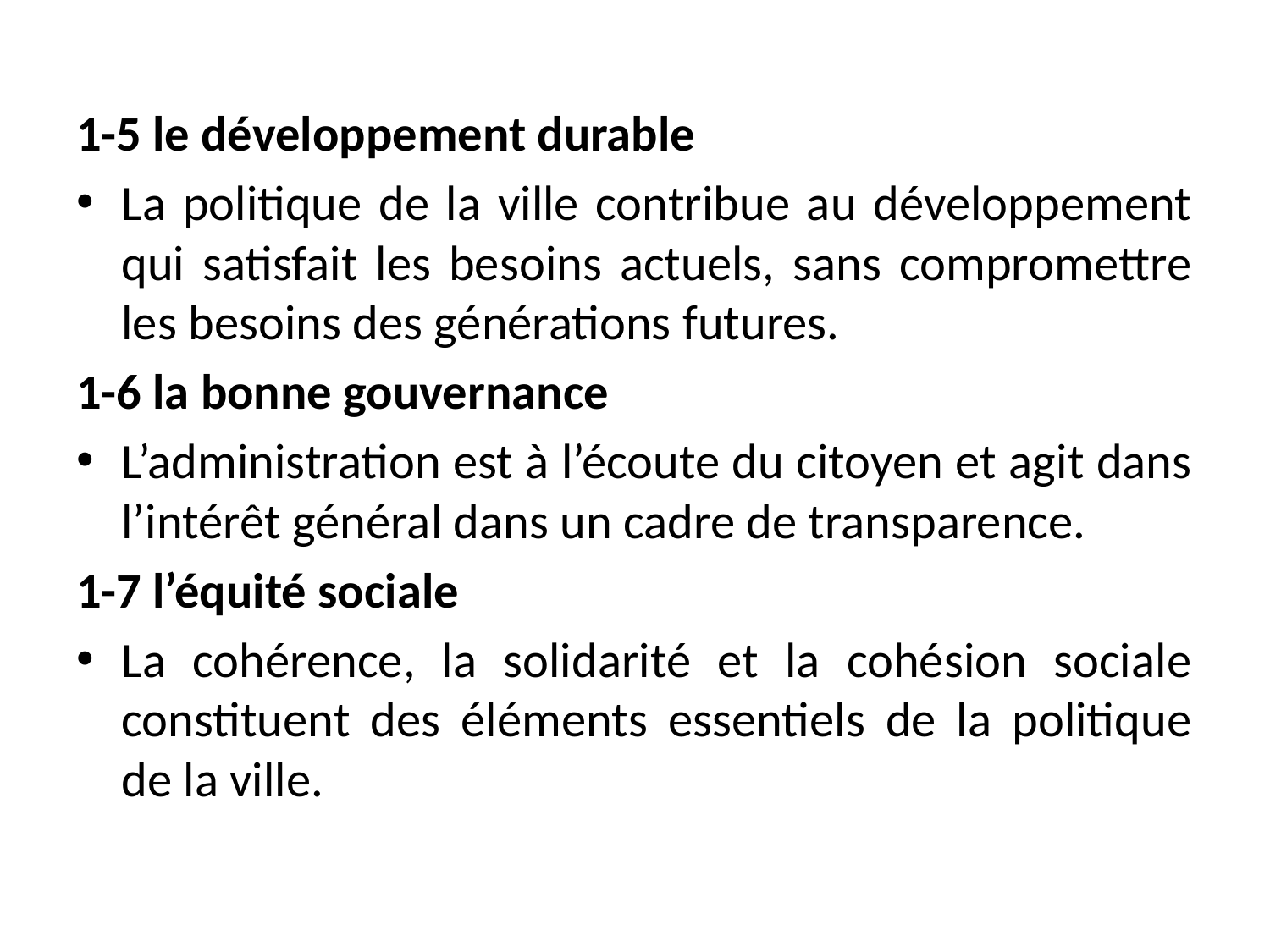

1-5 le développement durable
La politique de la ville contribue au développement qui satisfait les besoins actuels, sans compromettre les besoins des générations futures.
1-6 la bonne gouvernance
L’administration est à l’écoute du citoyen et agit dans l’intérêt général dans un cadre de transparence.
1-7 l’équité sociale
La cohérence, la solidarité et la cohésion sociale constituent des éléments essentiels de la politique de la ville.